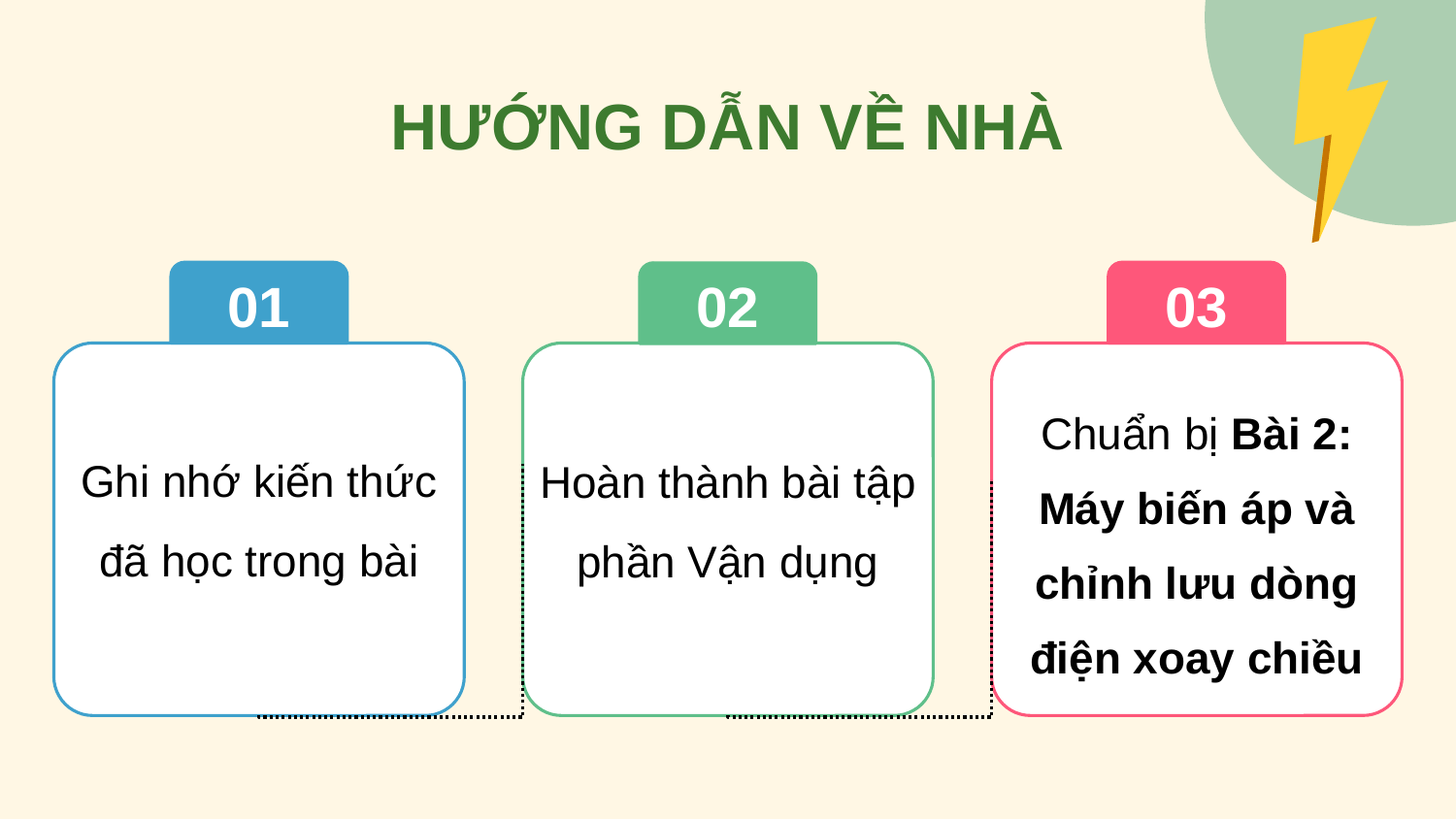

HƯỚNG DẪN VỀ NHÀ
03

01
02

Chuẩn bị Bài 2: Máy biến áp và chỉnh lưu dòng điện xoay chiều
Ghi nhớ kiến thức đã học trong bài
Hoàn thành bài tập phần Vận dụng